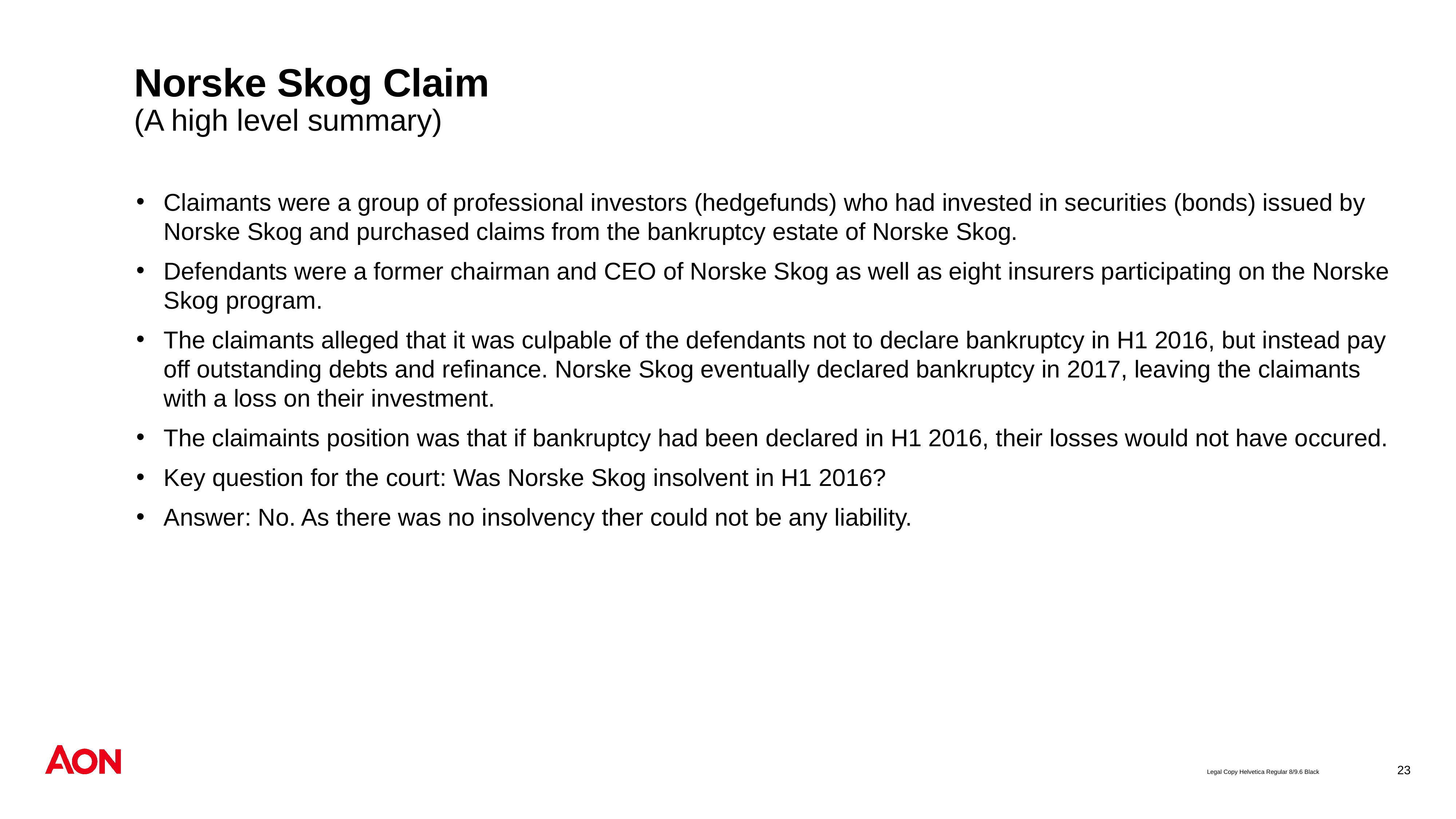

# Norske Skog Claim
(A high level summary)
Claimants were a group of professional investors (hedgefunds) who had invested in securities (bonds) issued by Norske Skog and purchased claims from the bankruptcy estate of Norske Skog.
Defendants were a former chairman and CEO of Norske Skog as well as eight insurers participating on the Norske Skog program.
The claimants alleged that it was culpable of the defendants not to declare bankruptcy in H1 2016, but instead pay off outstanding debts and refinance. Norske Skog eventually declared bankruptcy in 2017, leaving the claimants with a loss on their investment.
The claimaints position was that if bankruptcy had been declared in H1 2016, their losses would not have occured.
Key question for the court: Was Norske Skog insolvent in H1 2016?
Answer: No. As there was no insolvency ther could not be any liability.

23
Legal Copy Helvetica Regular 8/9.6 Black